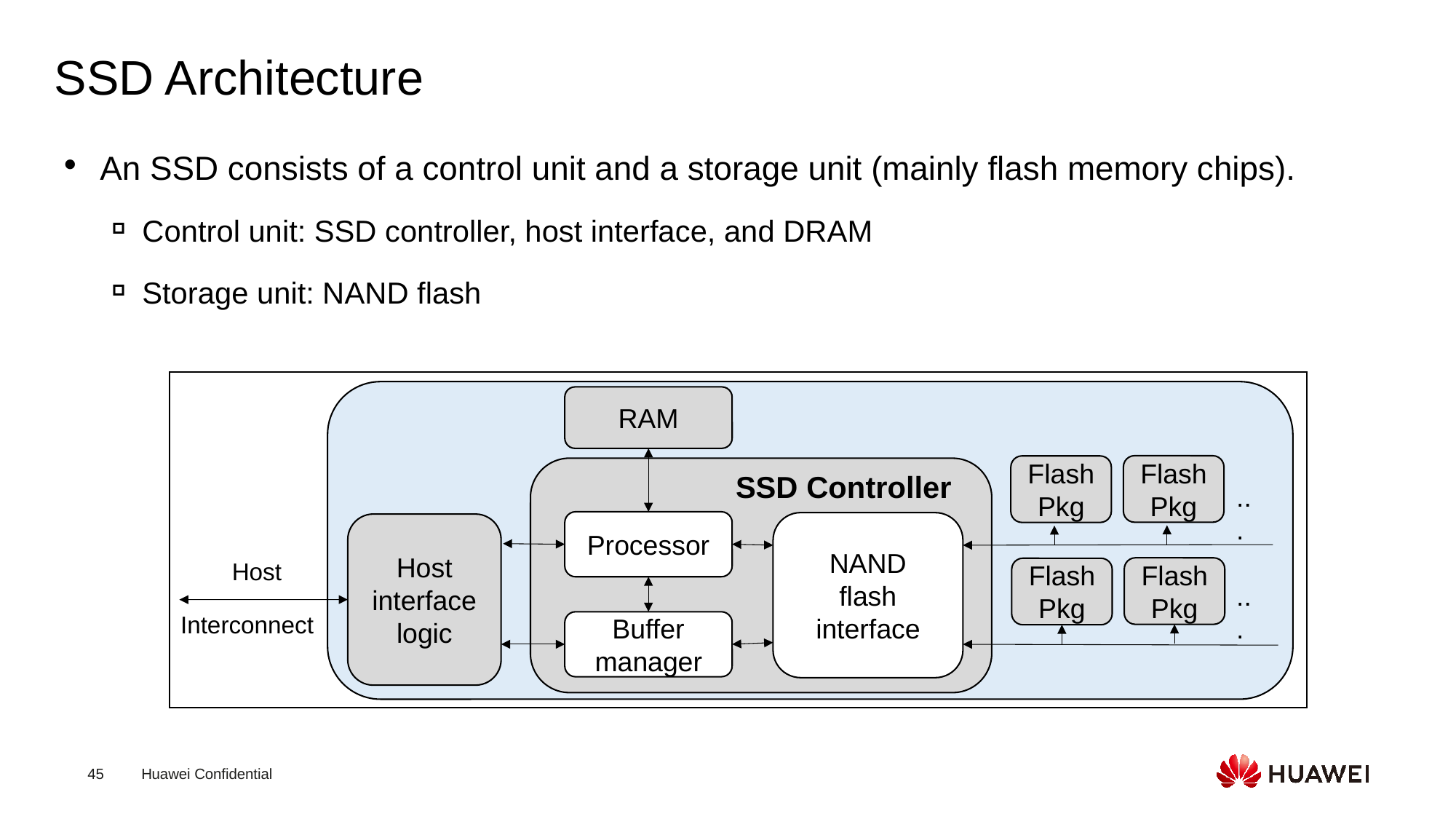

# SSD Architecture
An SSD consists of a control unit and a storage unit (mainly flash memory chips).
Control unit: SSD controller, host interface, and DRAM
Storage unit: NAND flash

RAM
Flash
Pkg
Flash
Pkg

SSD Controller
...
Processor
NAND
flash
interface
Host
interface
logic
Host
Flash
Pkg
Flash
Pkg
...
Interconnect
Buffer
manager